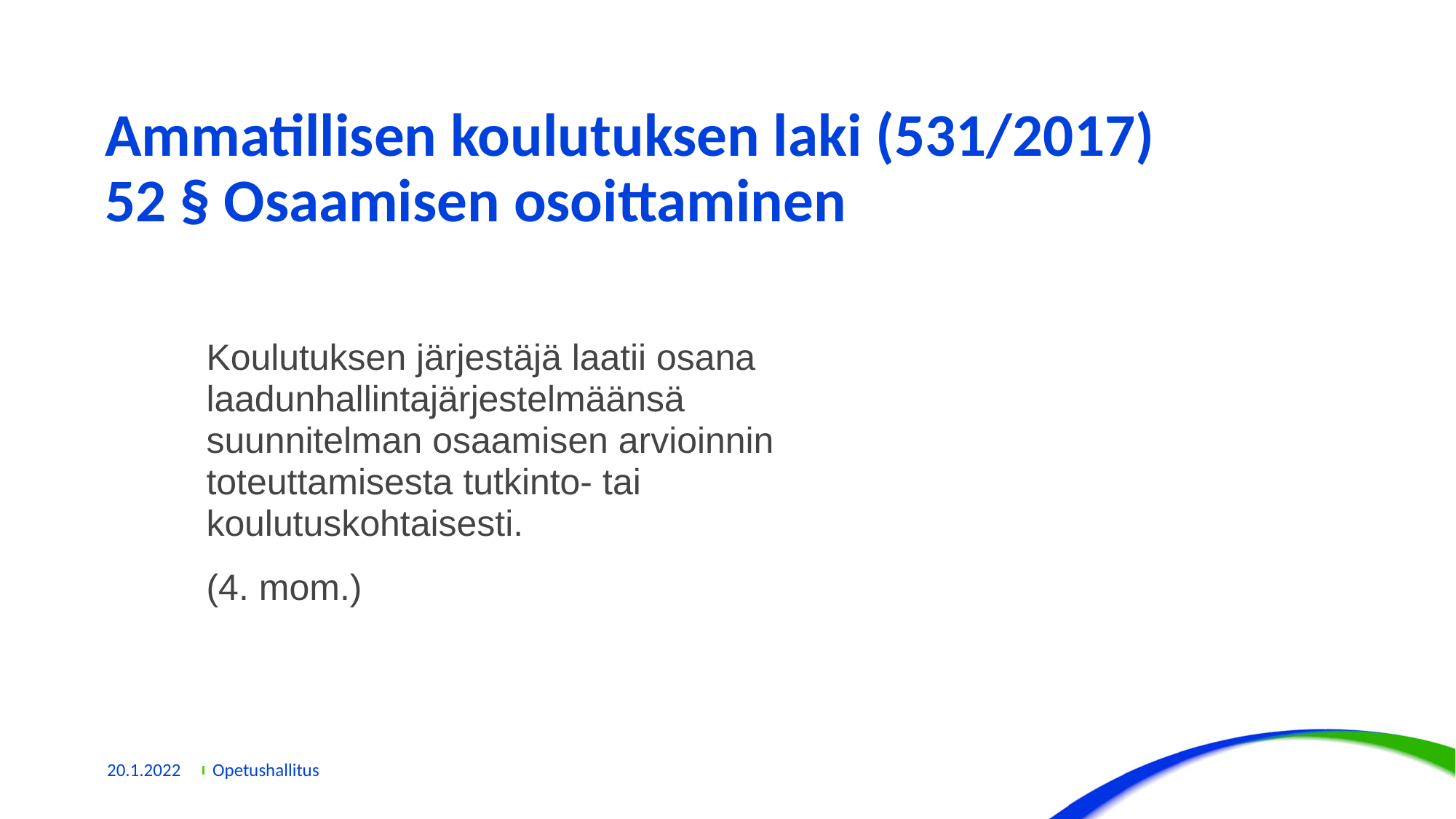

# Ammatillisen koulutuksen laki (531/2017) 52 § Osaamisen osoittaminen
Koulutuksen järjestäjä laatii osana laadunhallintajärjestelmäänsä suunnitelman osaamisen arvioinnin toteuttamisesta tutkinto- tai koulutuskohtaisesti.
(4. mom.)
20.1.2022
Opetushallitus